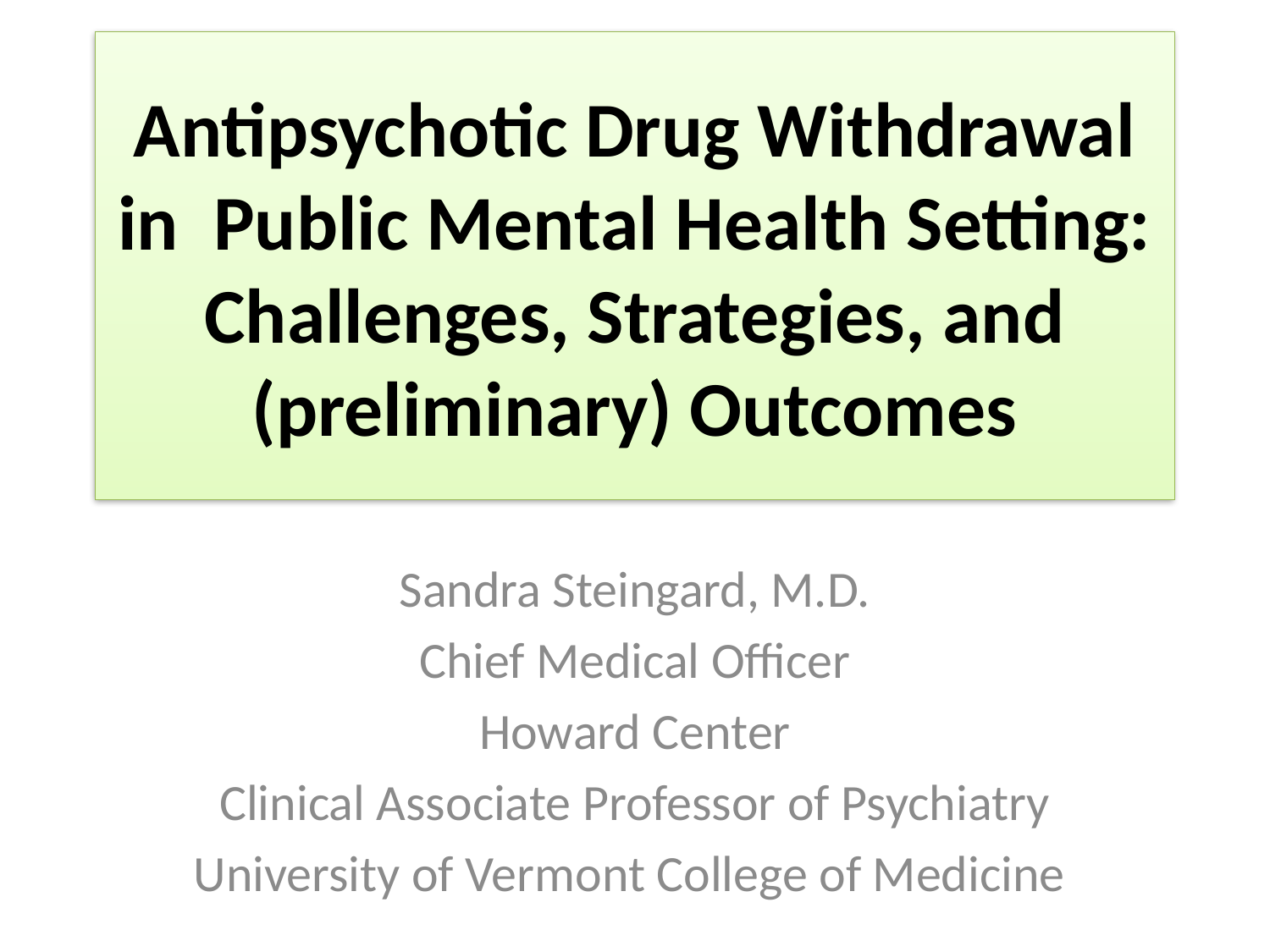

# Antipsychotic Drug Withdrawal in  Public Mental Health Setting: Challenges, Strategies, and (preliminary) Outcomes
Sandra Steingard, M.D.
Chief Medical Officer
Howard Center
Clinical Associate Professor of Psychiatry
University of Vermont College of Medicine